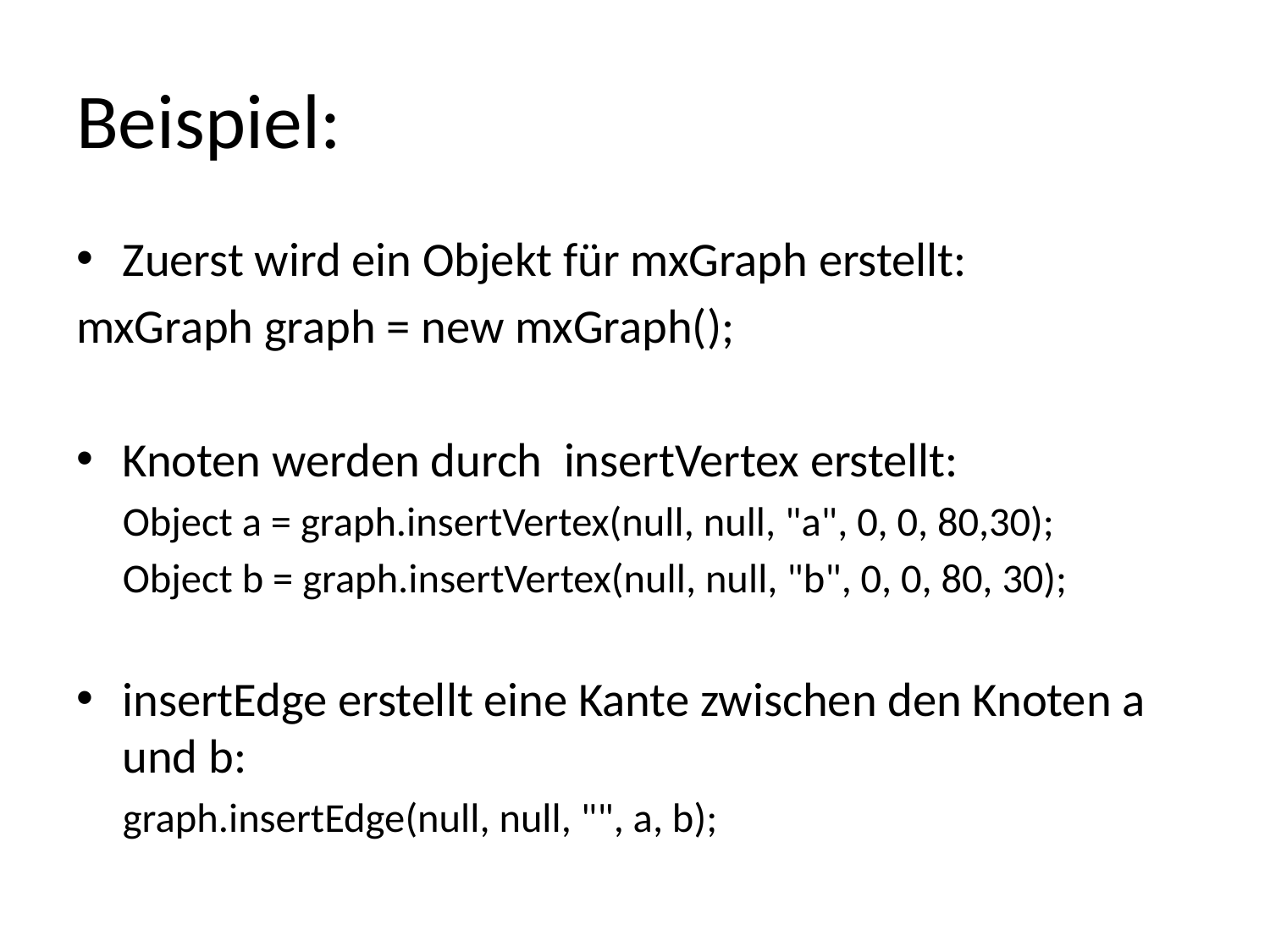

# Beispiel:
Zuerst wird ein Objekt für mxGraph erstellt:
mxGraph graph = new mxGraph();

Knoten werden durch  insertVertex erstellt:
     Object a = graph.insertVertex(null, null, "a", 0, 0, 80,30);
     Object b = graph.insertVertex(null, null, "b", 0, 0, 80, 30);

insertEdge erstellt eine Kante zwischen den Knoten a und b:
     graph.insertEdge(null, null, "", a, b);